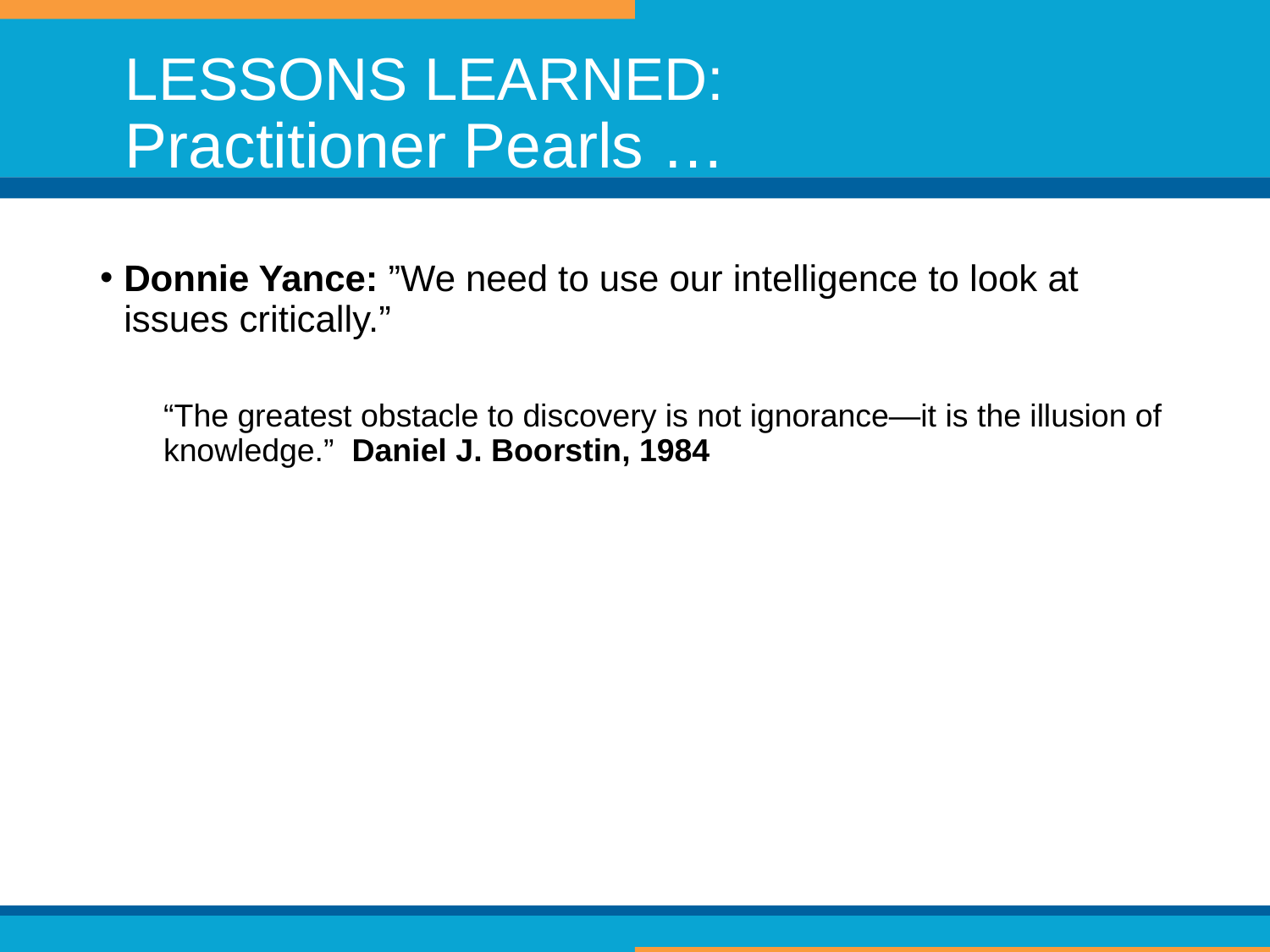

# LESSONS LEARNED: Practitioner Pearls …
Donnie Yance: ”We need to use our intelligence to look at issues critically.”

“The greatest obstacle to discovery is not ignorance—it is the illusion of knowledge.”  Daniel J. Boorstin, 1984